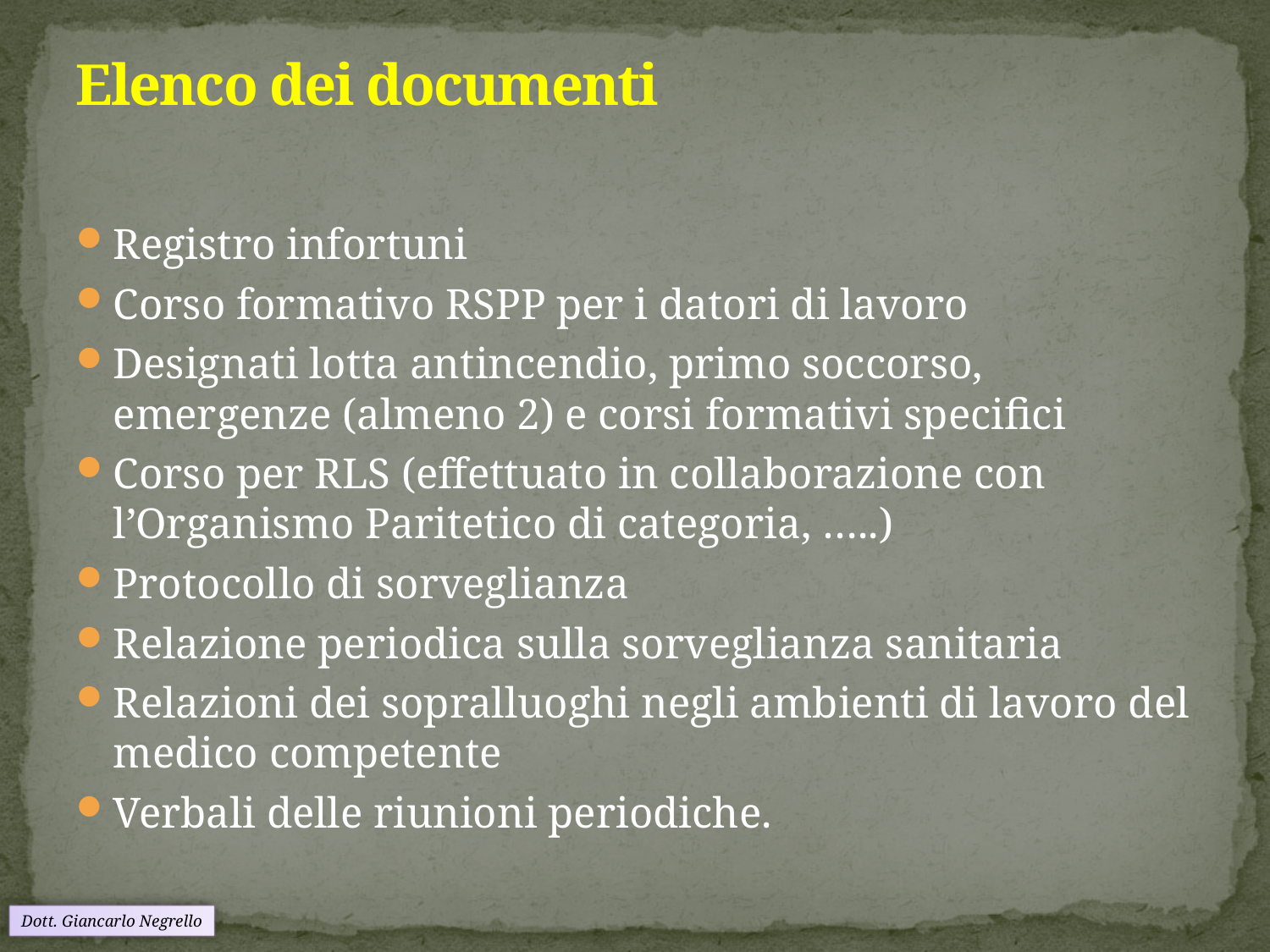

# Elenco dei documenti
Registro infortuni
Corso formativo RSPP per i datori di lavoro
Designati lotta antincendio, primo soccorso, emergenze (almeno 2) e corsi formativi specifici
Corso per RLS (effettuato in collaborazione con l’Organismo Paritetico di categoria, …..)
Protocollo di sorveglianza
Relazione periodica sulla sorveglianza sanitaria
Relazioni dei sopralluoghi negli ambienti di lavoro del medico competente
Verbali delle riunioni periodiche.